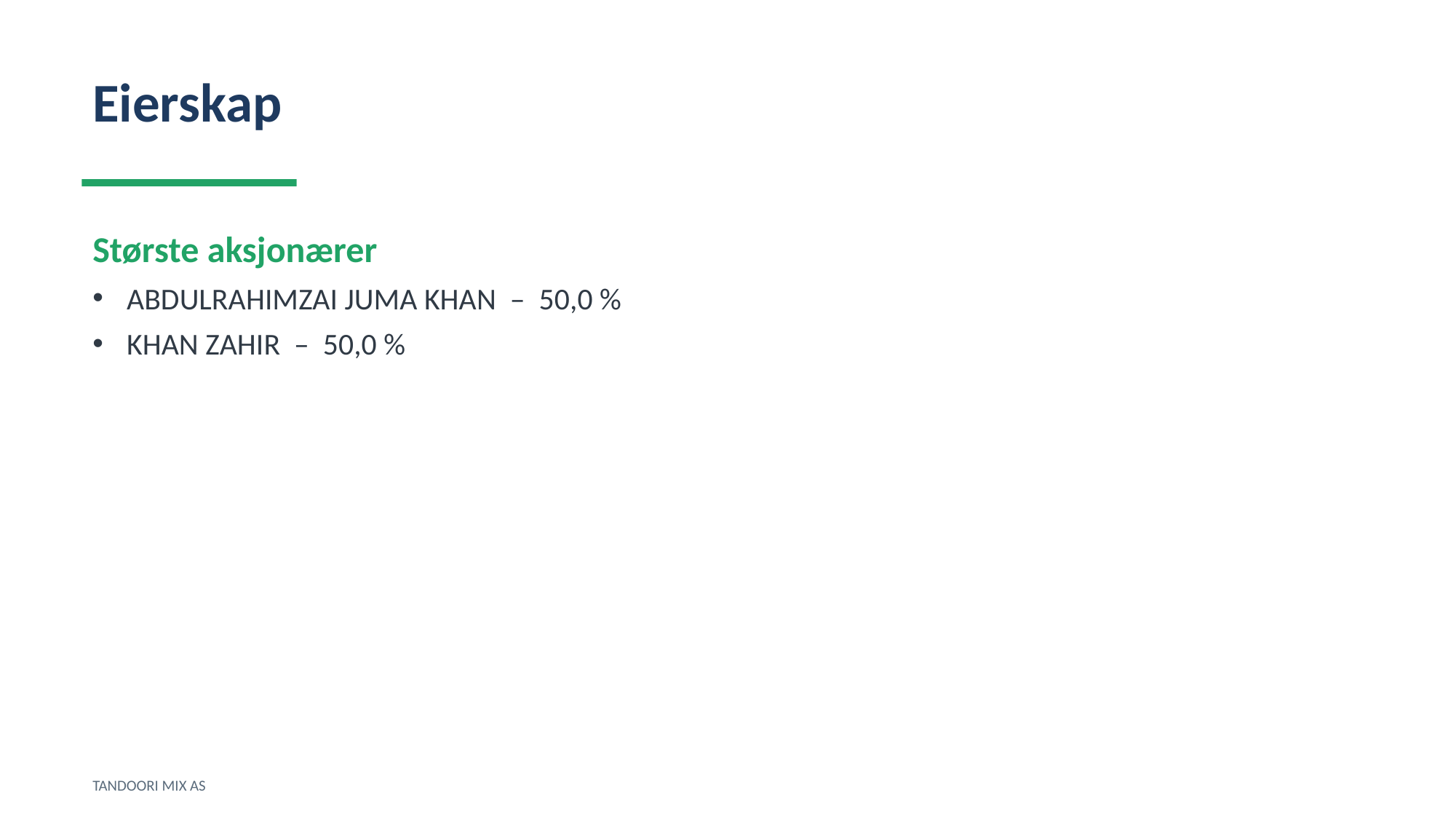

Eierskap

Største aksjonærer
ABDULRAHIMZAI JUMA KHAN  –  50,0 %
KHAN ZAHIR  –  50,0 %
TANDOORI MIX AS